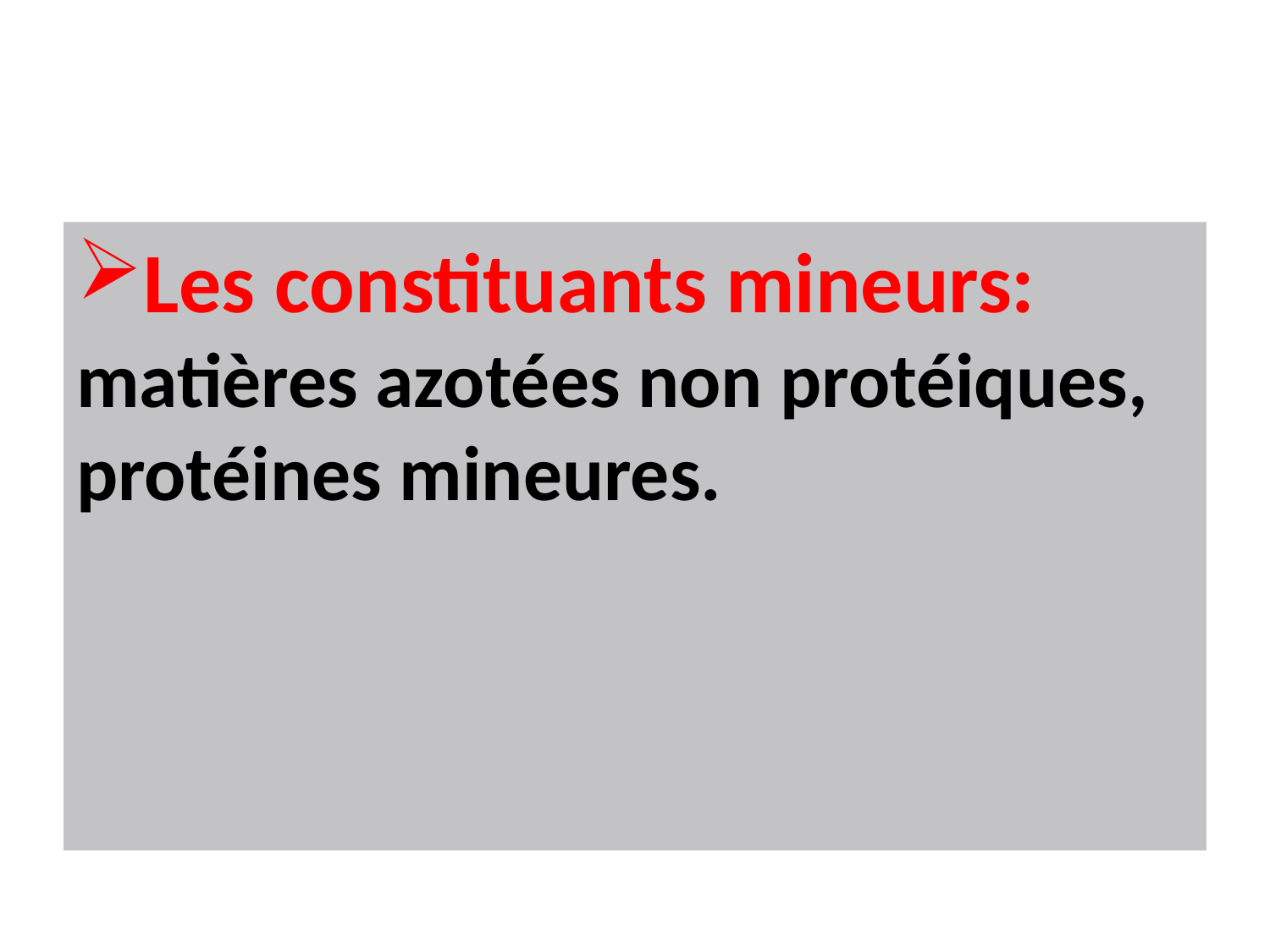

#
Les constituants mineurs: matières azotées non protéiques, protéines mineures.